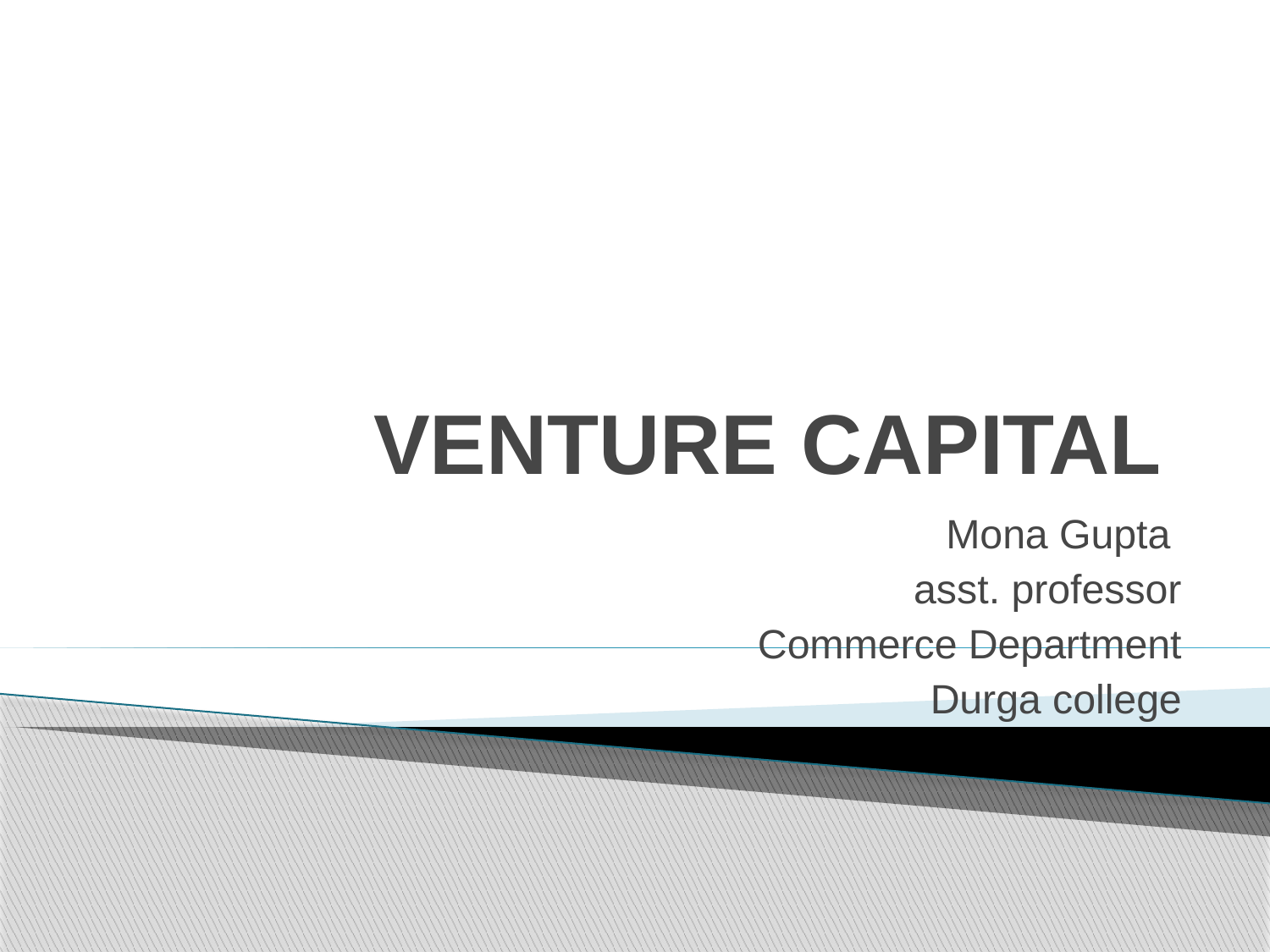

# VENTURE CAPITAL
Mona Gupta
asst. professor
Commerce Department
Durga college